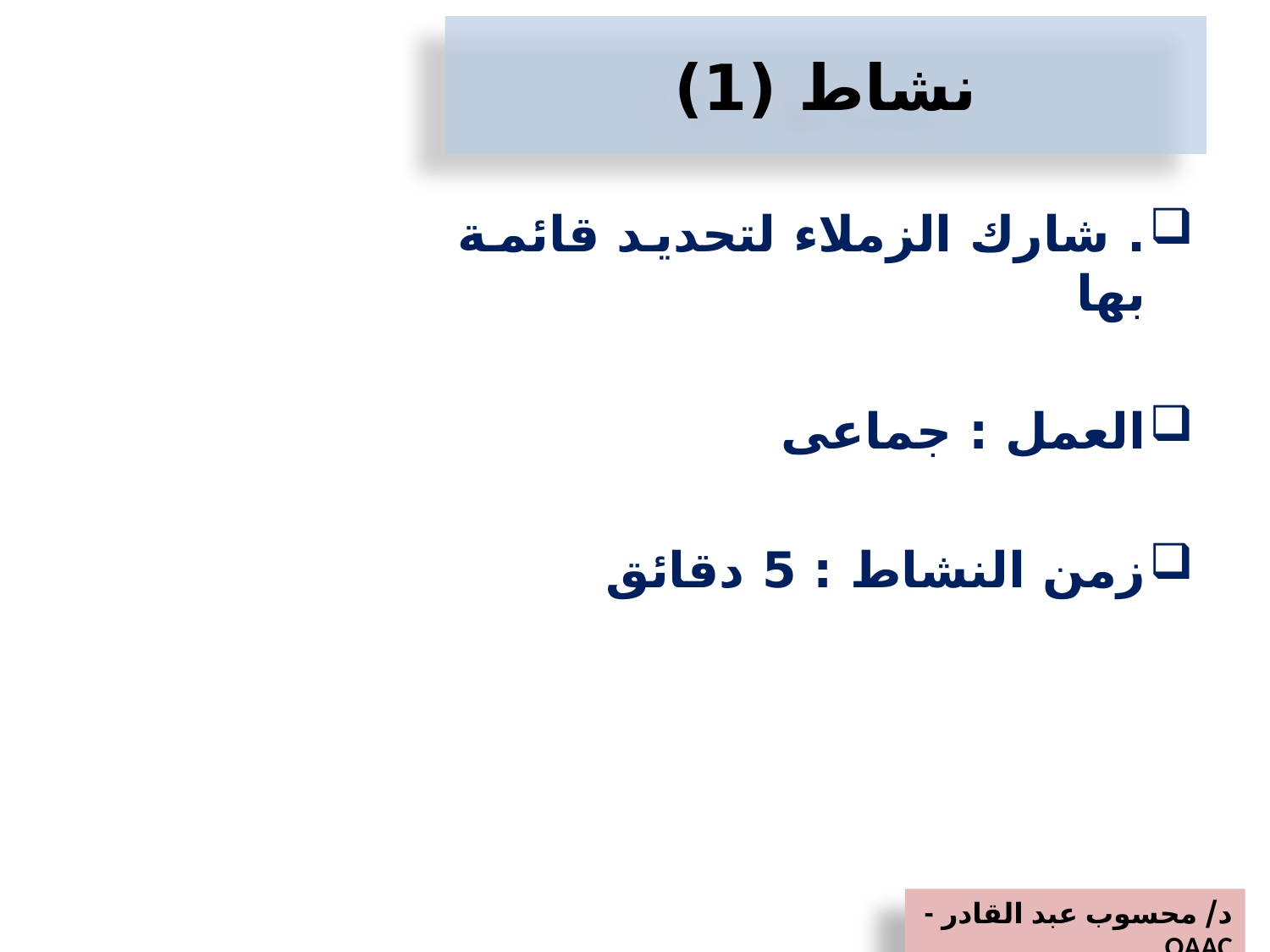

# نشاط (1)
. شارك الزملاء لتحديد قائمة بها

العمل : جماعى

زمن النشاط : 5 دقائق